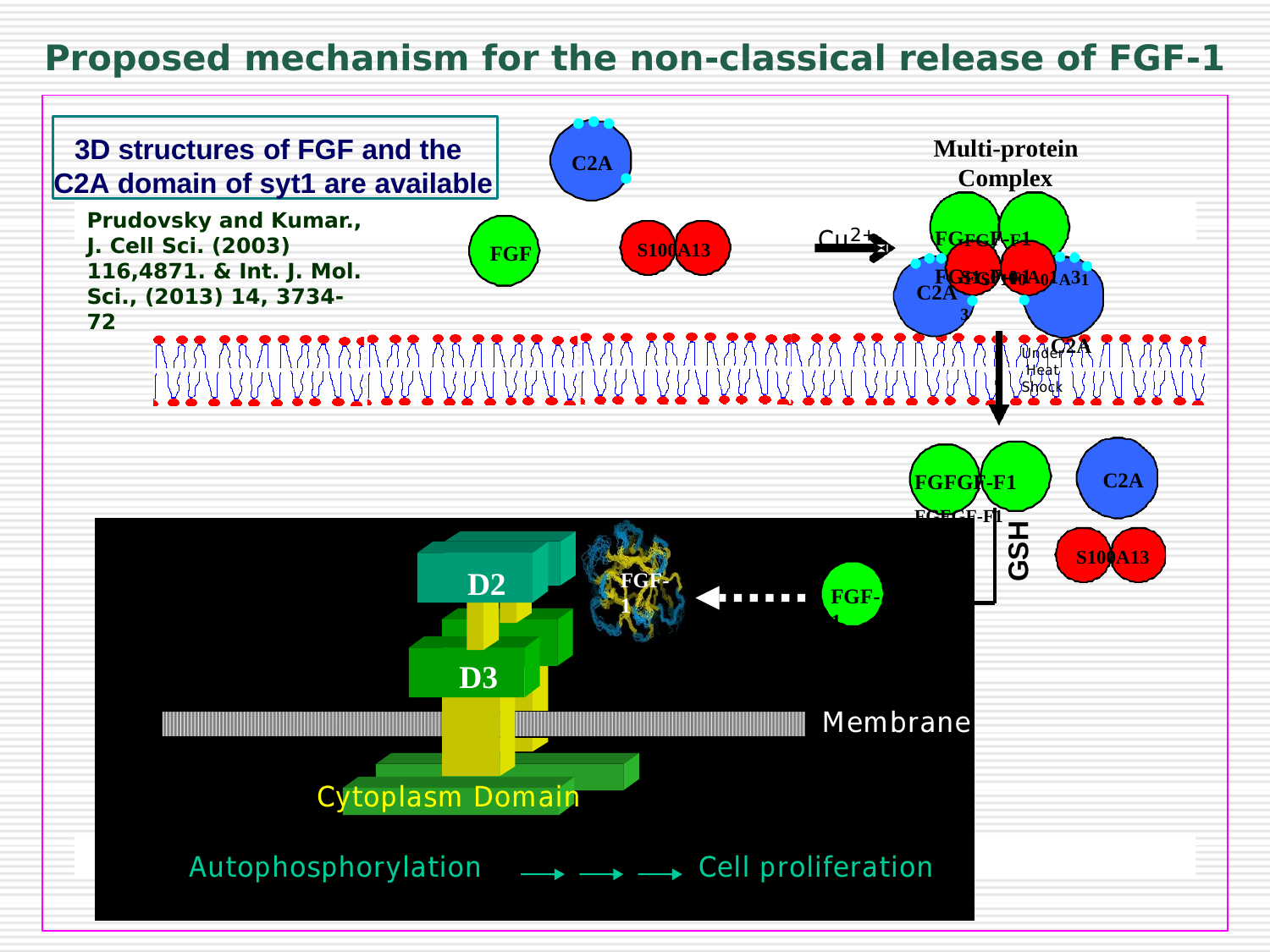

# Proposed mechanism for the non-classical release of FGF-1

3D structures of FGF and the C2A domain of syt1 are available

Multi-protein Complex
C2A

Cu2+

Prudovsky and Kumar.,
FGFGF-F1  FGFGF-F1

J. Cell Sci. (2003)
S100A13
FGF
S1S0100A01A313
C2A
116,4871. & Int. J. Mol.
Sci., (2013) 14, 3734-
72
C2A

Under Heat Shock

C2A
FGFGF-F1  FGFGF-F1

GSH

S100A13

D2
FGF-1

FGF-1

D3

Membrane

Cytoplasm Domain

Autophosphorylation
Cell proliferation